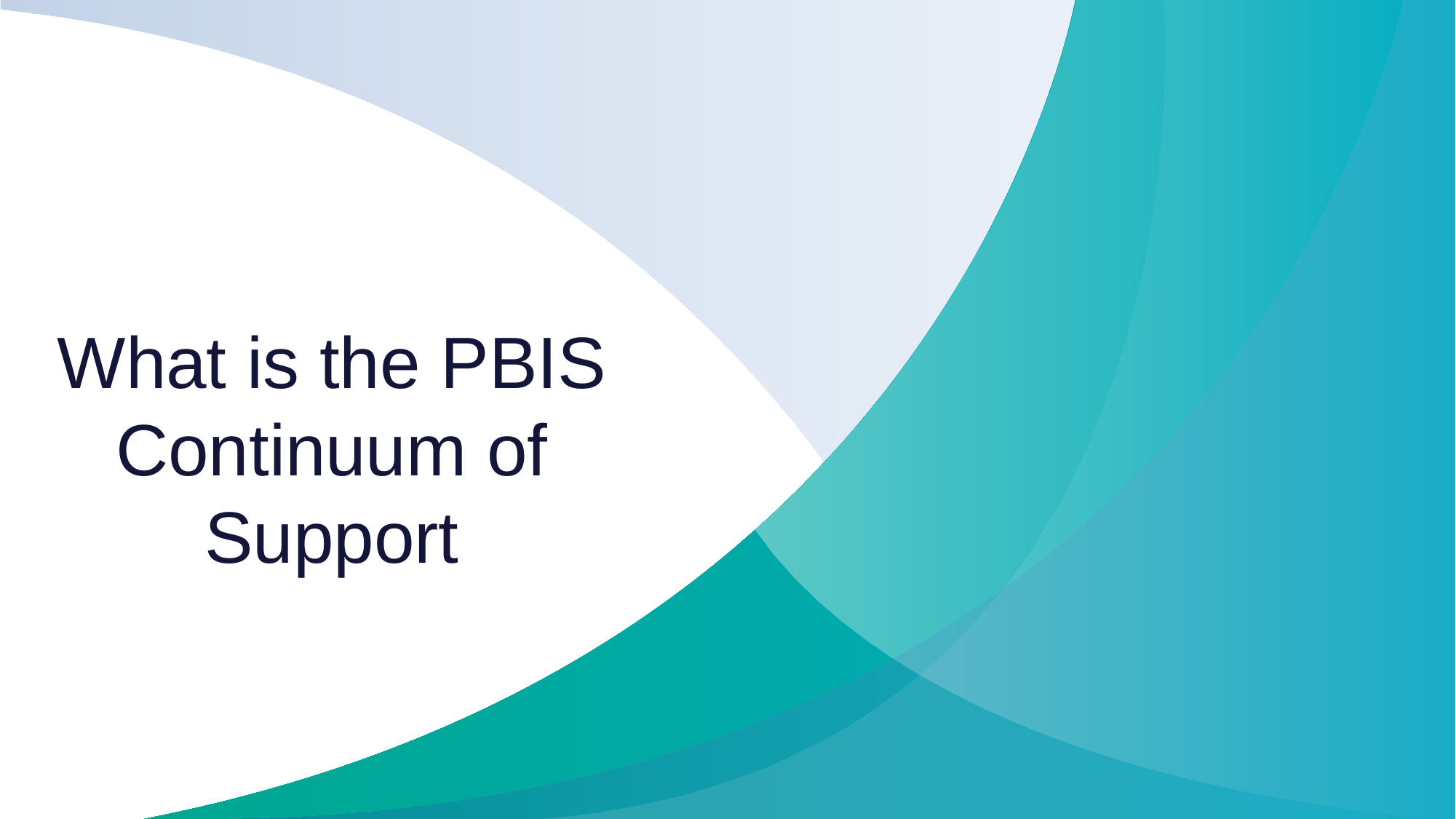

# What is the PBIS Continuum of Support